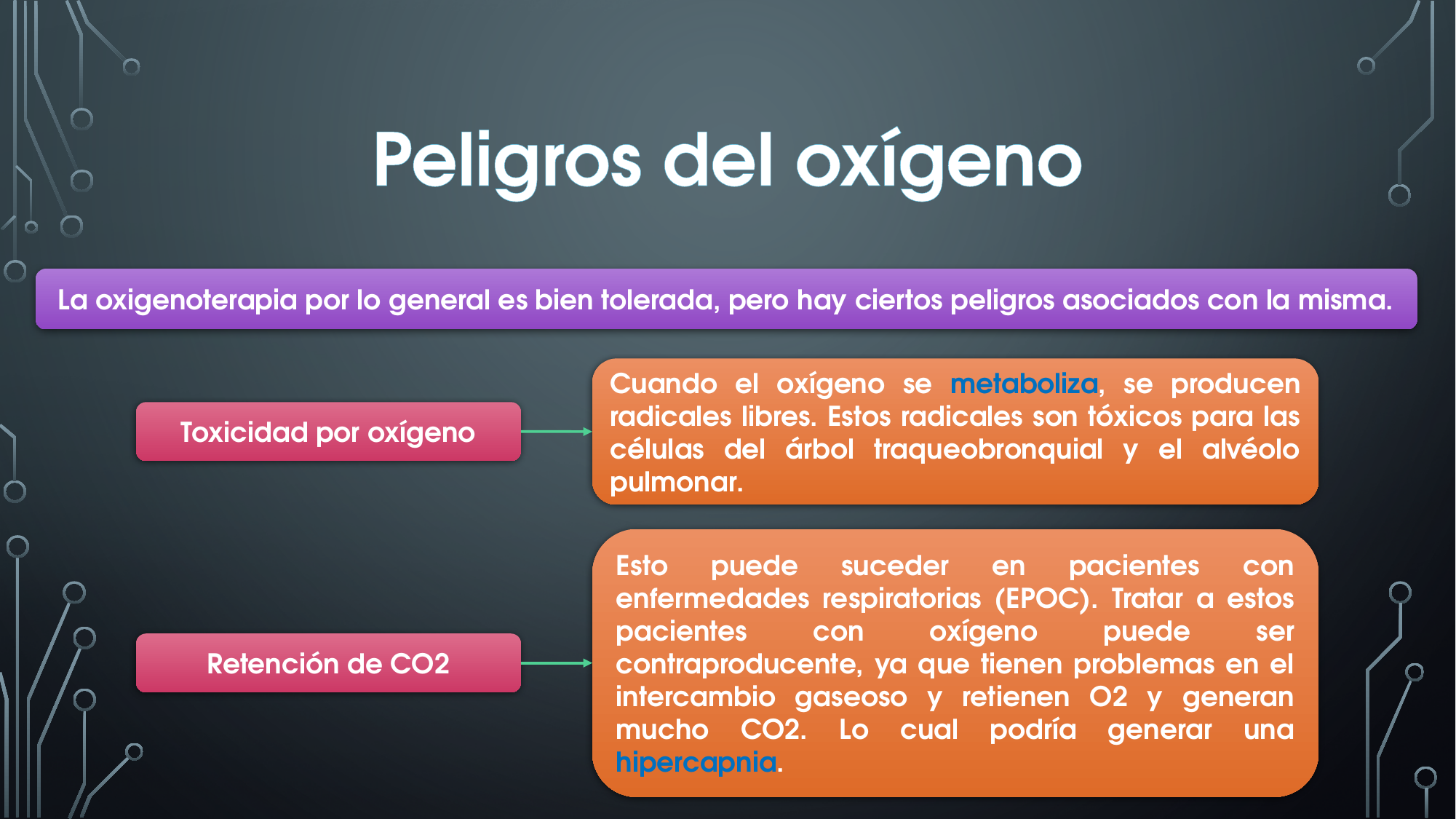

# Peligros del oxígeno
La oxigenoterapia por lo general es bien tolerada, pero hay ciertos peligros asociados con la misma.

Cuando el oxígeno se metaboliza, se producen radicales libres. Estos radicales son tóxicos para las células del árbol traqueobronquial y el alvéolo pulmonar.
Toxicidad por oxígeno
Esto puede suceder en pacientes con enfermedades respiratorias (EPOC). Tratar a estos pacientes con oxígeno puede ser contraproducente, ya que tienen problemas en el intercambio gaseoso y retienen O2 y generan mucho CO2. Lo cual podría generar una hipercapnia.
Retención de CO2